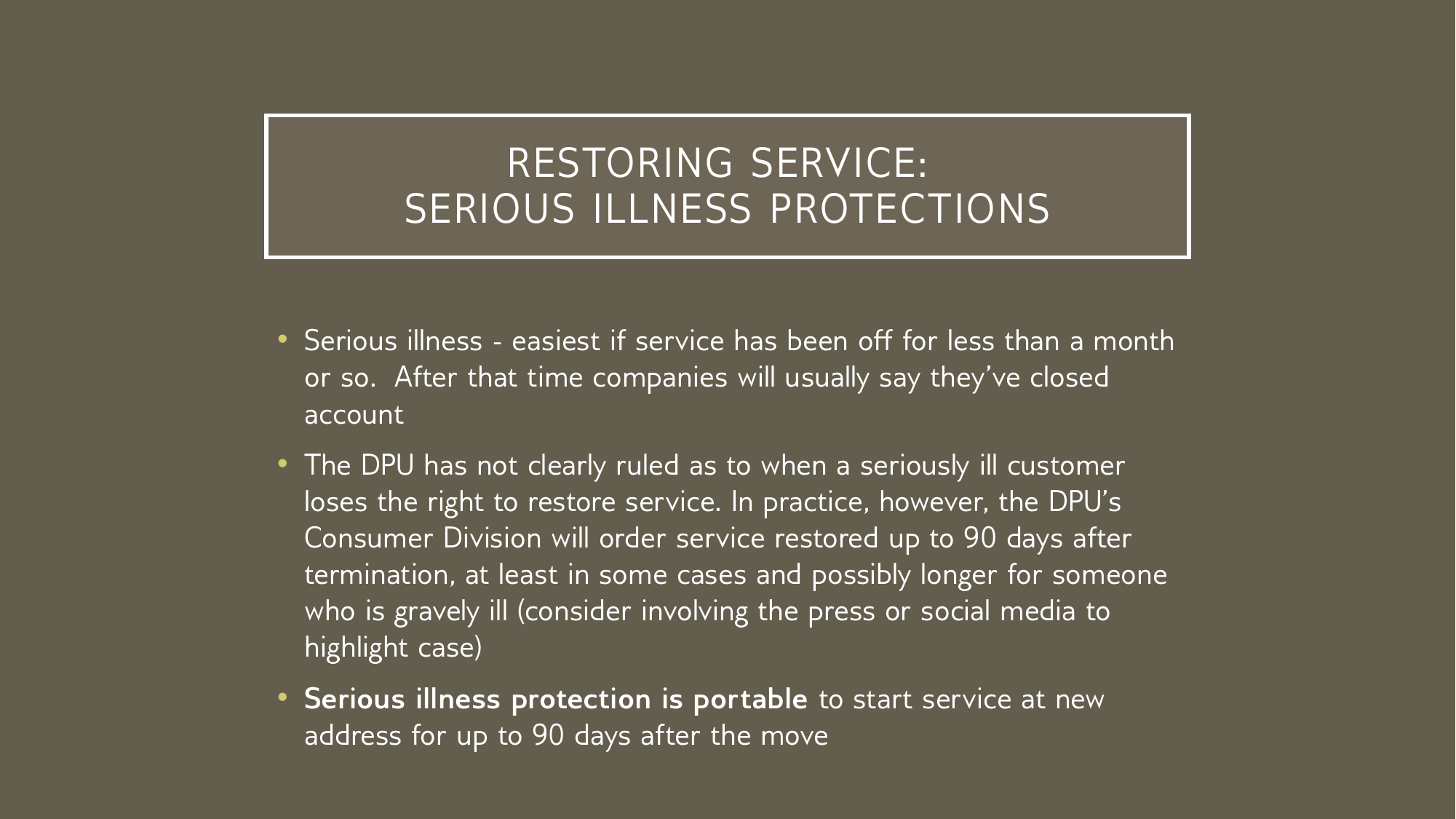

# Restoring service: Serious Illness Protections
Serious illness - easiest if service has been off for less than a month or so.  After that time companies will usually say they’ve closed account
The DPU has not clearly ruled as to when a seriously ill customer loses the right to restore service. In practice, however, the DPU’s Consumer Division will order service restored up to 90 days after termination, at least in some cases and possibly longer for someone who is gravely ill (consider involving the press or social media to highlight case)
Serious illness protection is portable to start service at new address for up to 90 days after the move